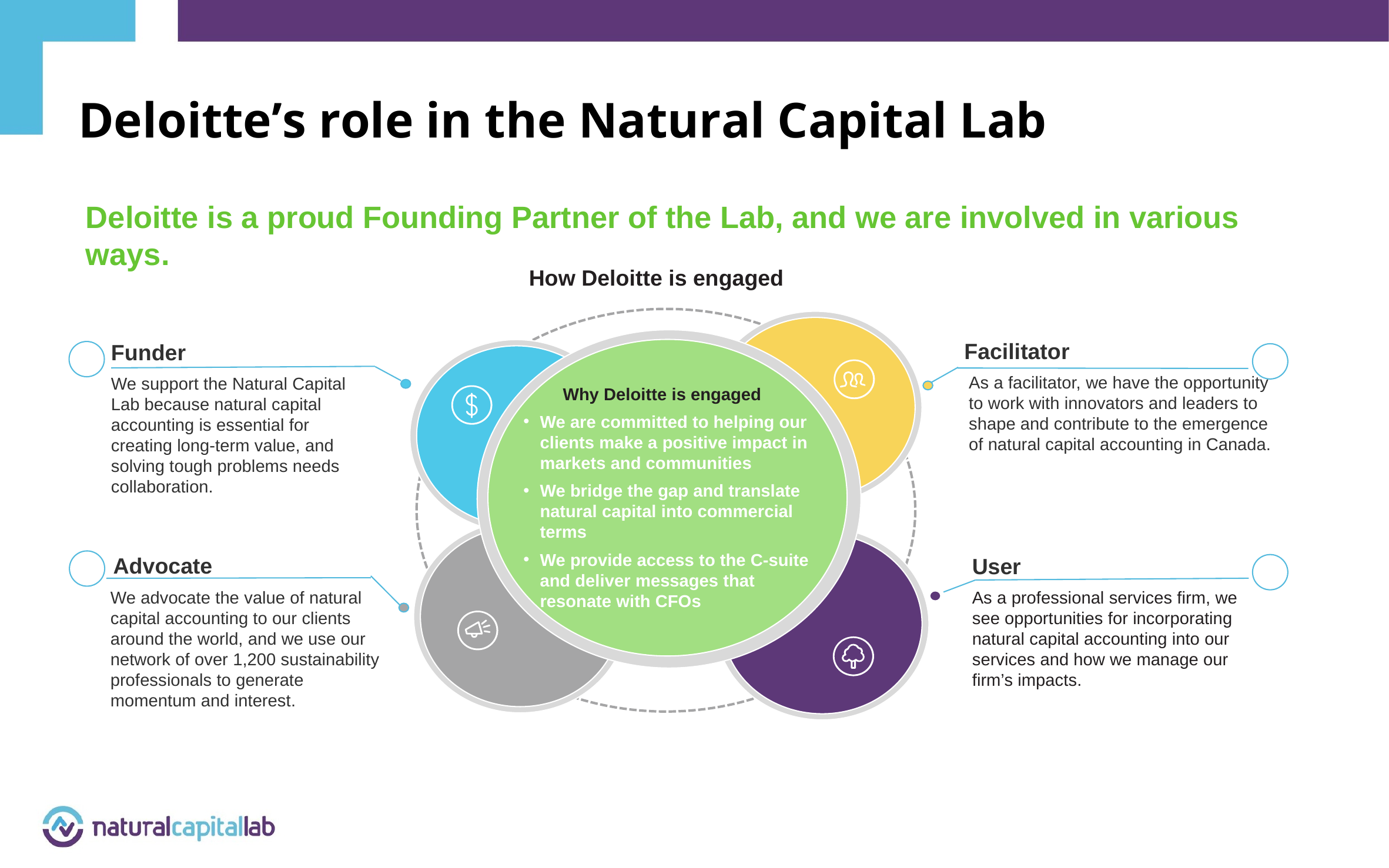

# Deloitte’s role in the Natural Capital Lab
Deloitte is a proud Founding Partner of the Lab, and we are involved in various ways.
How Deloitte is engaged

Facilitator
Funder

As a facilitator, we have the opportunity to work with innovators and leaders to shape and contribute to the emergence of natural capital accounting in Canada.
We support the Natural Capital Lab because natural capital accounting is essential for creating long-term value, and solving tough problems needs collaboration.

Why Deloitte is engaged
We are committed to helping our clients make a positive impact in markets and communities
We bridge the gap and translate natural capital into commercial terms
We provide access to the C-suite and deliver messages that resonate with CFOs

Advocate
User

We advocate the value of natural capital accounting to our clients around the world, and we use our network of over 1,200 sustainability professionals to generate momentum and interest.
As a professional services firm, we see opportunities for incorporating natural capital accounting into our services and how we manage our firm’s impacts.